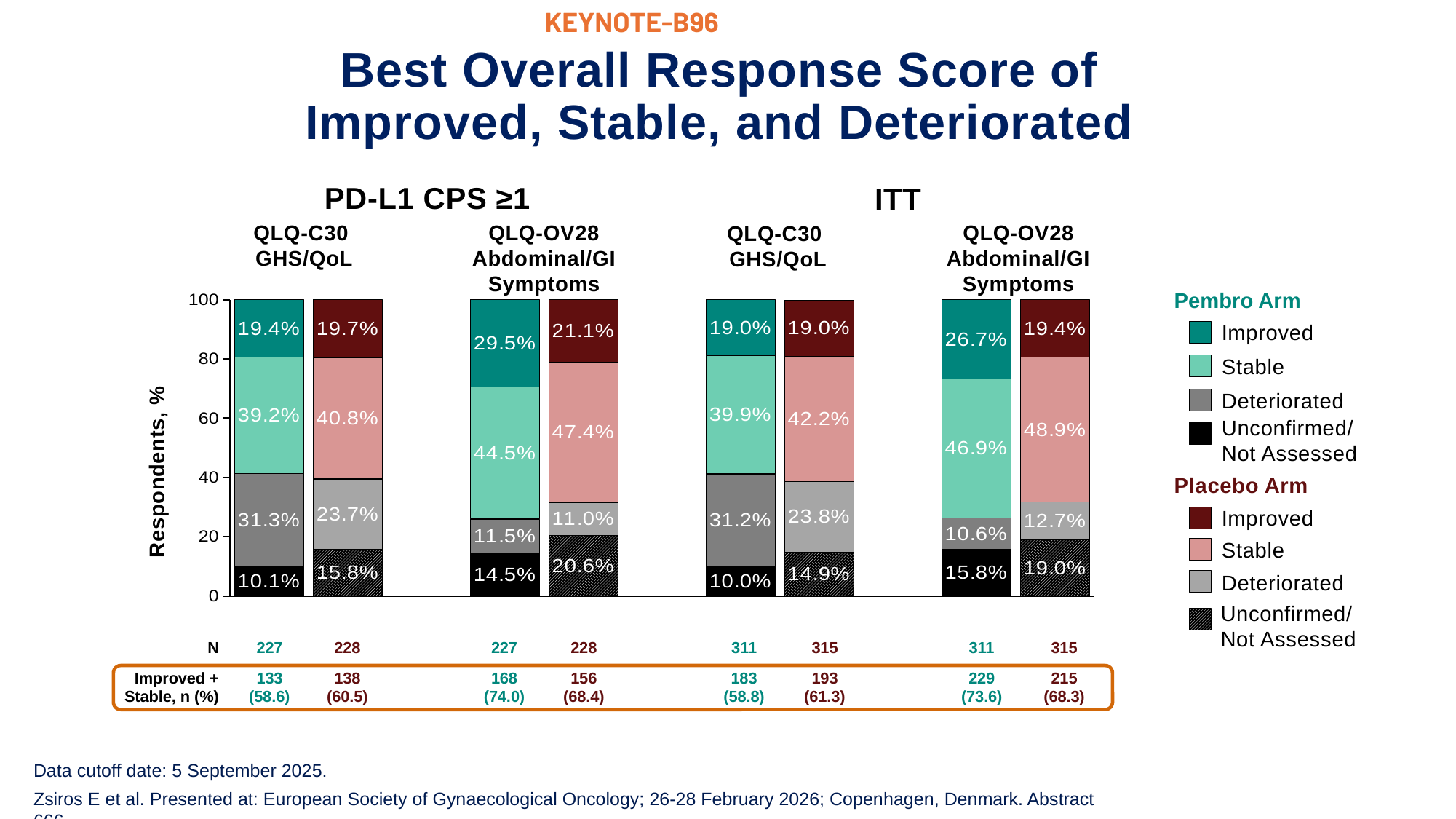

KEYNOTE-B96
Best Overall Response Score of
Improved, Stable, and Deteriorated
PD-L1 CPS ≥1
ITT
QLQ-C30
GHS/QoL
QLQ-OV28 Abdominal/GI Symptoms
QLQ-OV28 Abdominal/GI Symptoms
QLQ-C30
GHS/QoL
Pembro Arm

### Chart

| Category | Unconfirmed/NA | Deteriorated | Stable | Improved |
|---|---|---|---|---|
| GHS/QoL | 10.1 | 31.3 | 39.2 | 19.4 |
|  | 15.8 | 23.7 | 40.8 | 19.7 |
|  | None | None | None | None |
| OV28 | 14.5 | 11.5 | 44.5 | 29.5 |
|  | 20.6 | 11.0 | 47.4 | 21.1 |
|  | None | None | None | None |
| GHS/QoL ITT | 10.0 | 31.2 | 39.9 | 19.0 |
|  | 14.9 | 23.8 | 42.2 | 19.0 |
|  | None | None | None | None |
| OV28 ITT | 15.8 | 10.6 | 46.9 | 26.7 |
Improved

Stable

Deteriorated

Unconfirmed/
Not Assessed

Respondents, %
Placebo Arm
Improved

Stable

Deteriorated

Unconfirmed/
Not Assessed

| N | 227 | 228 |  | 227 | 228 |  | 311 | 315 |  | 311 | 315 |
| --- | --- | --- | --- | --- | --- | --- | --- | --- | --- | --- | --- |
| Improved + Stable, n (%) | 133 (58.6) | 138 (60.5) |  | 168 (74.0) | 156 (68.4) |  | 183 (58.8) | 193 (61.3) |  | 229 (73.6) | 215 (68.3) |

Data cutoff date: 5 September 2025.
Zsiros E et al. Presented at: European Society of Gynaecological Oncology; 26-28 February 2026; Copenhagen, Denmark. Abstract 666.